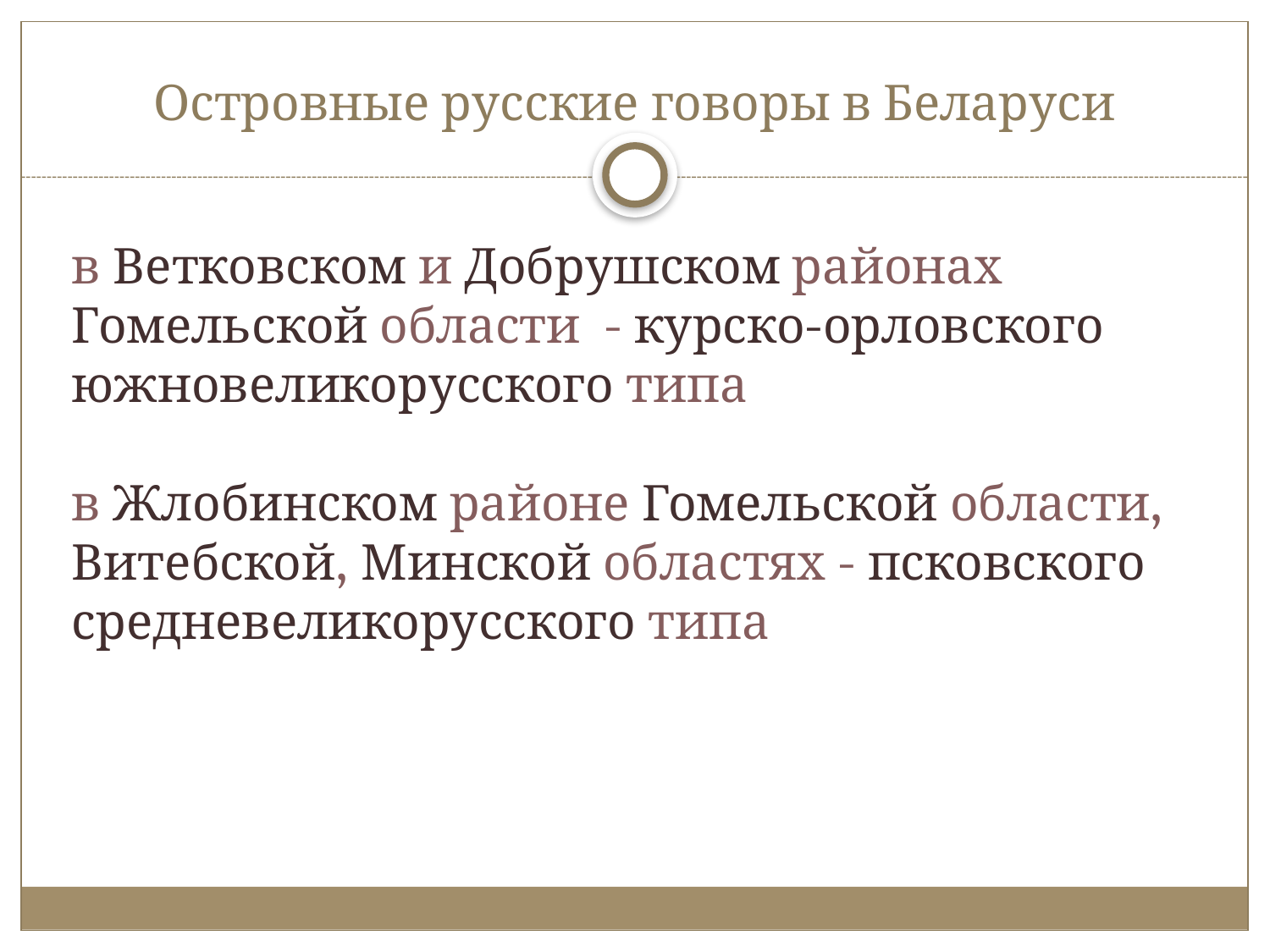

# Островные русские говоры в Беларуси
в Ветковском и Добрушском районах Гомельской области  - курско-орловского южновеликорусского типа

в Жлобинском районе Гомельской области, Витебской, Минской областях - псковского средневеликорусского типа